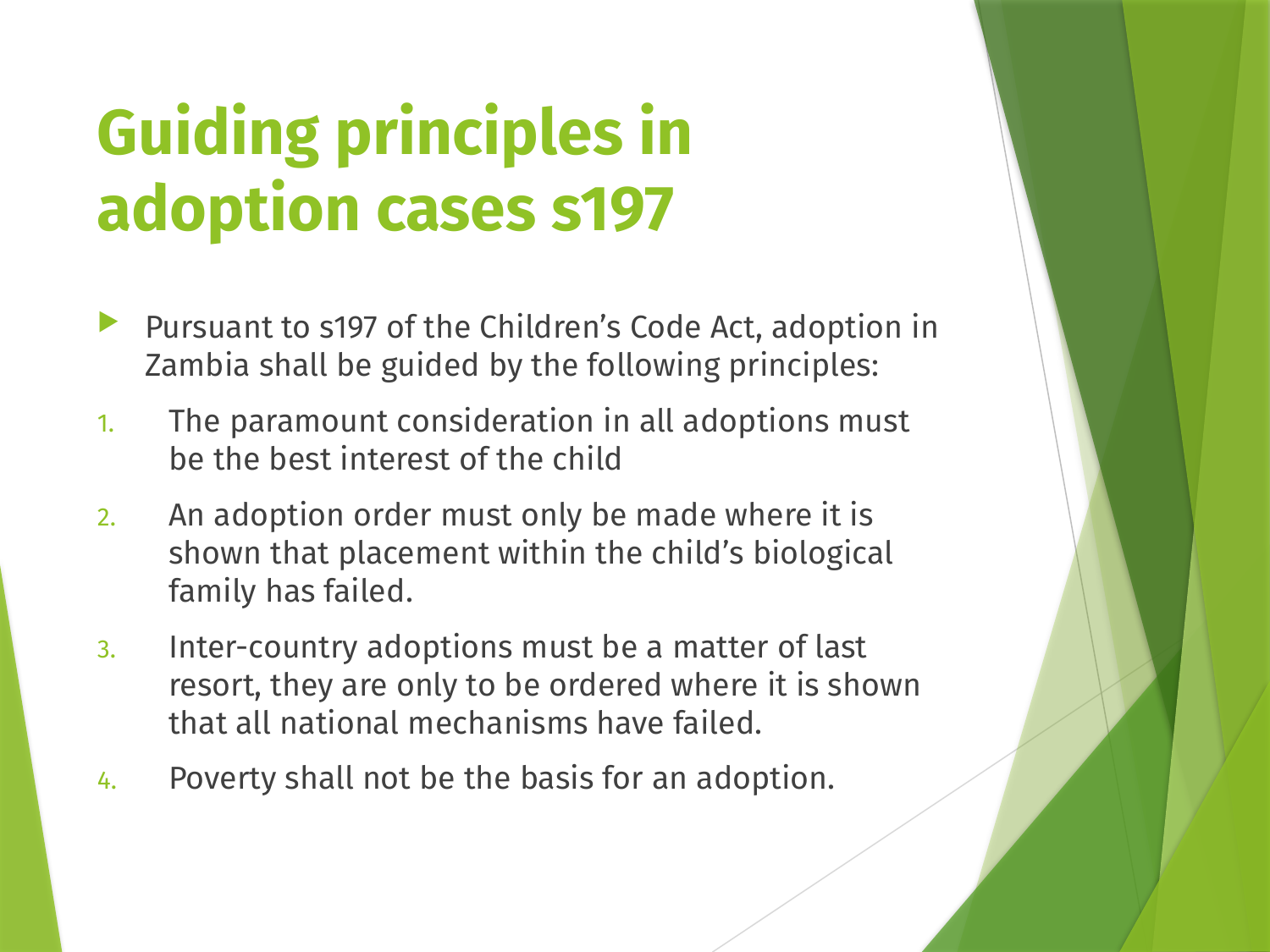

# Guiding principles in adoption cases s197
Pursuant to s197 of the Children’s Code Act, adoption in Zambia shall be guided by the following principles:
The paramount consideration in all adoptions must be the best interest of the child
An adoption order must only be made where it is shown that placement within the child’s biological family has failed.
Inter-country adoptions must be a matter of last resort, they are only to be ordered where it is shown that all national mechanisms have failed.
Poverty shall not be the basis for an adoption.